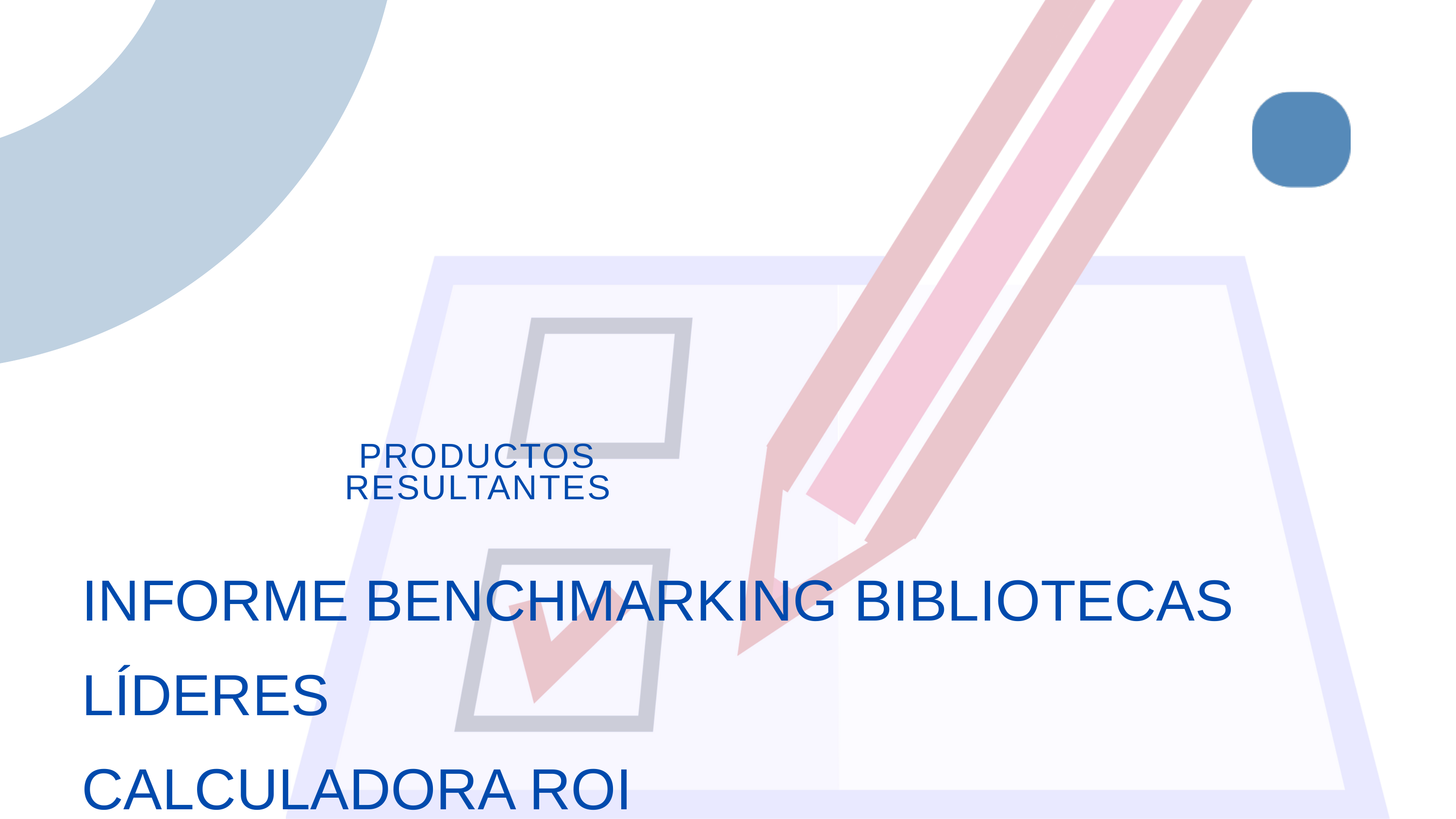

PRODUCTOS RESULTANTES
INFORME BENCHMARKING BIBLIOTECAS LÍDERES
CALCULADORA ROI